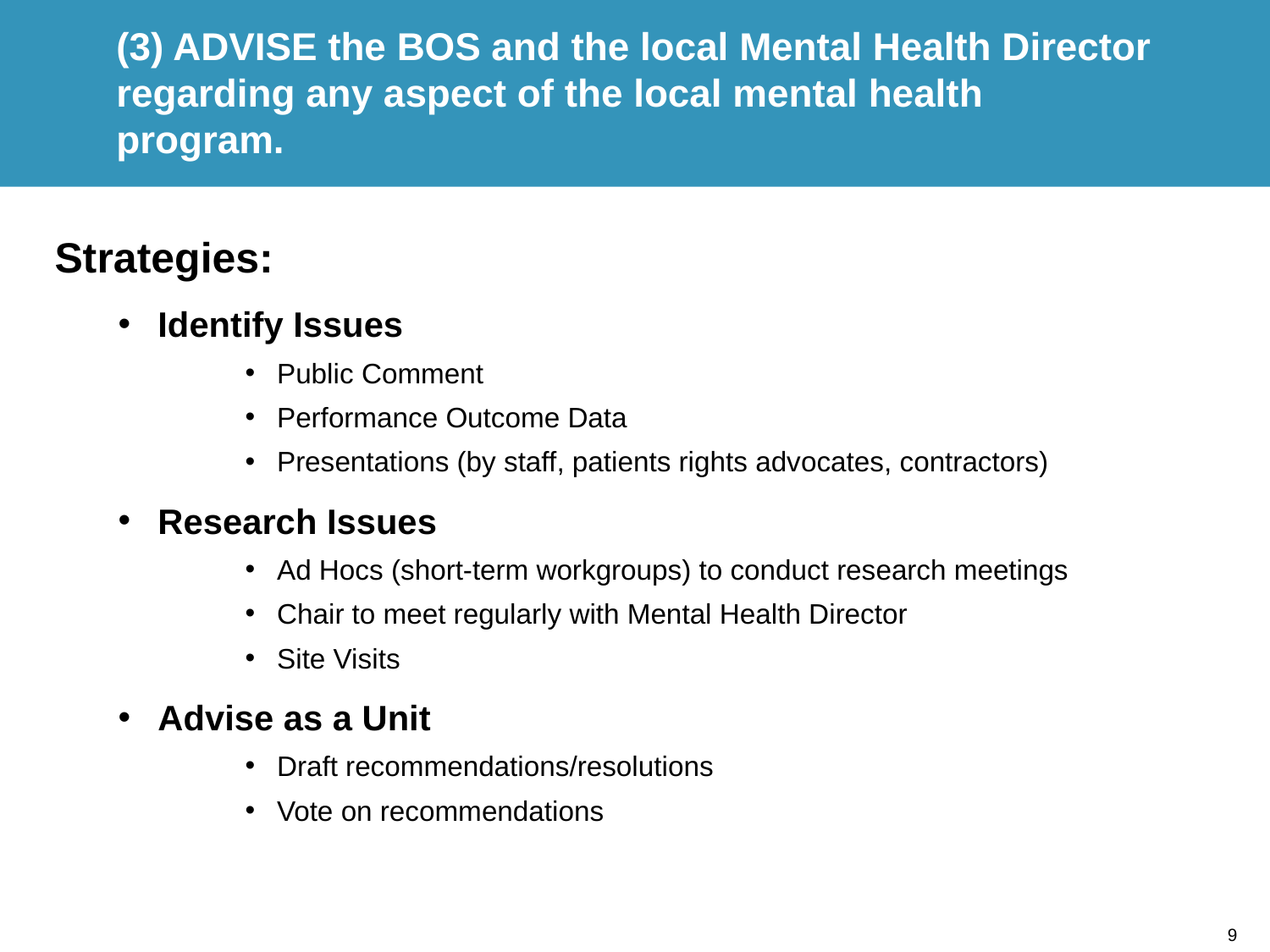

(3) ADVISE the BOS and the local Mental Health Director regarding any aspect of the local mental health program.
Strategies:
Identify Issues
Public Comment
Performance Outcome Data
Presentations (by staff, patients rights advocates, contractors)
Research Issues
Ad Hocs (short-term workgroups) to conduct research meetings
Chair to meet regularly with Mental Health Director
Site Visits
Advise as a Unit
Draft recommendations/resolutions
Vote on recommendations